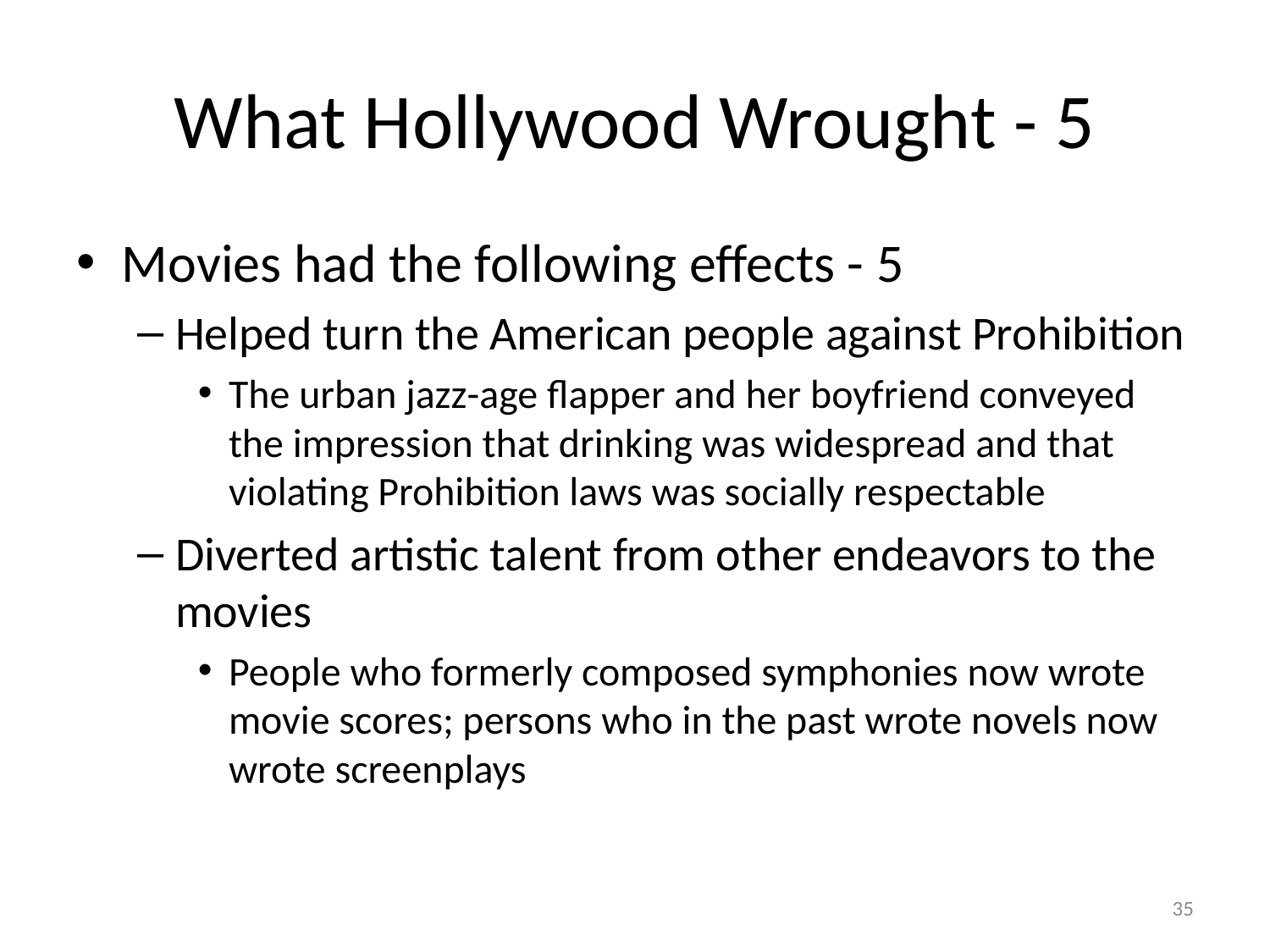

# What Hollywood Wrought - 5
Movies had the following effects - 5
Helped turn the American people against Prohibition
The urban jazz-age flapper and her boyfriend conveyed the impression that drinking was widespread and that violating Prohibition laws was socially respectable
Diverted artistic talent from other endeavors to the movies
People who formerly composed symphonies now wrote movie scores; persons who in the past wrote novels now wrote screenplays
35